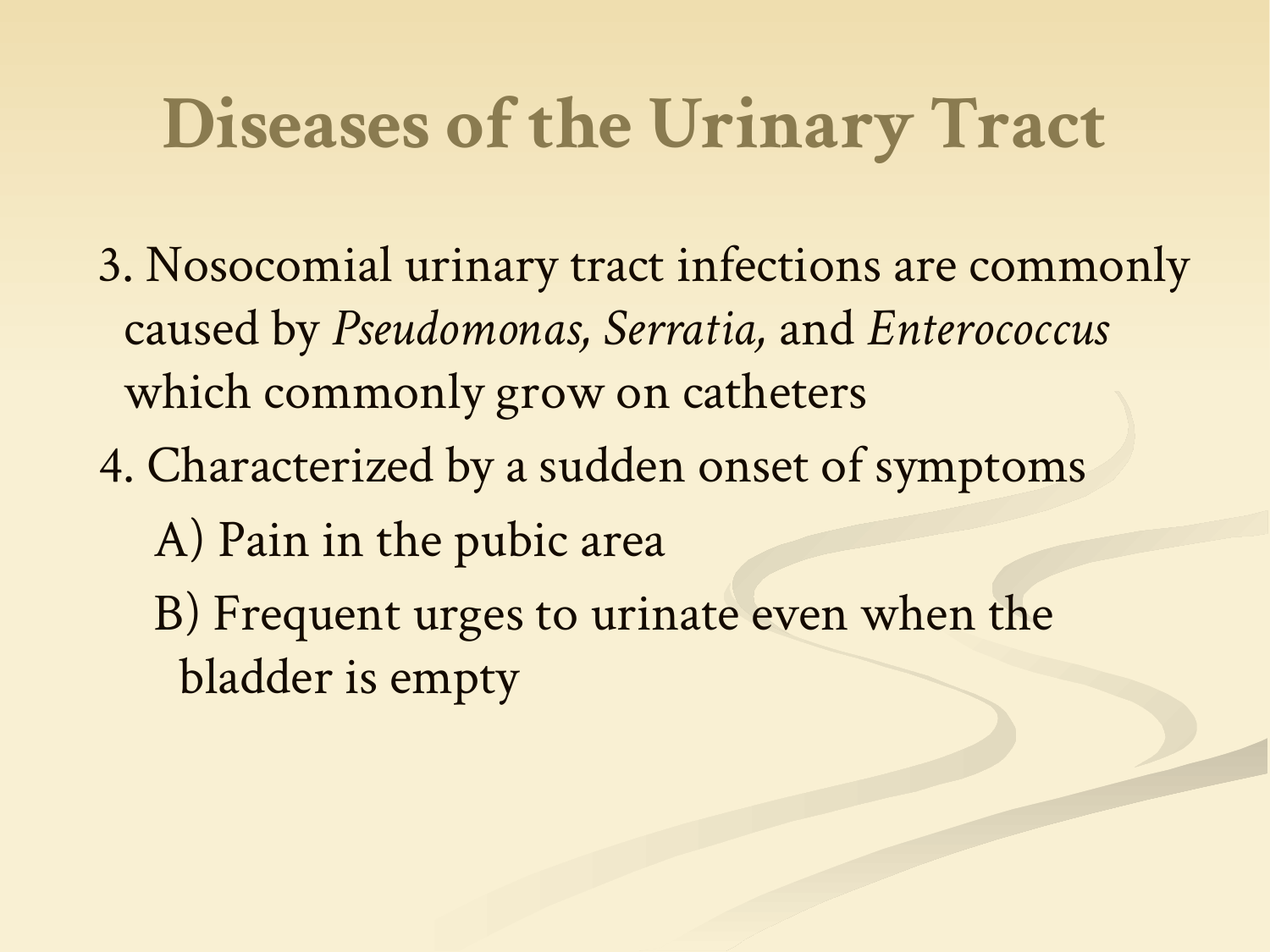

# Diseases of the Urinary Tract
3. Nosocomial urinary tract infections are commonly caused by Pseudomonas, Serratia, and Enterococcus which commonly grow on catheters
4. Characterized by a sudden onset of symptoms
A) Pain in the pubic area
B) Frequent urges to urinate even when the bladder is empty